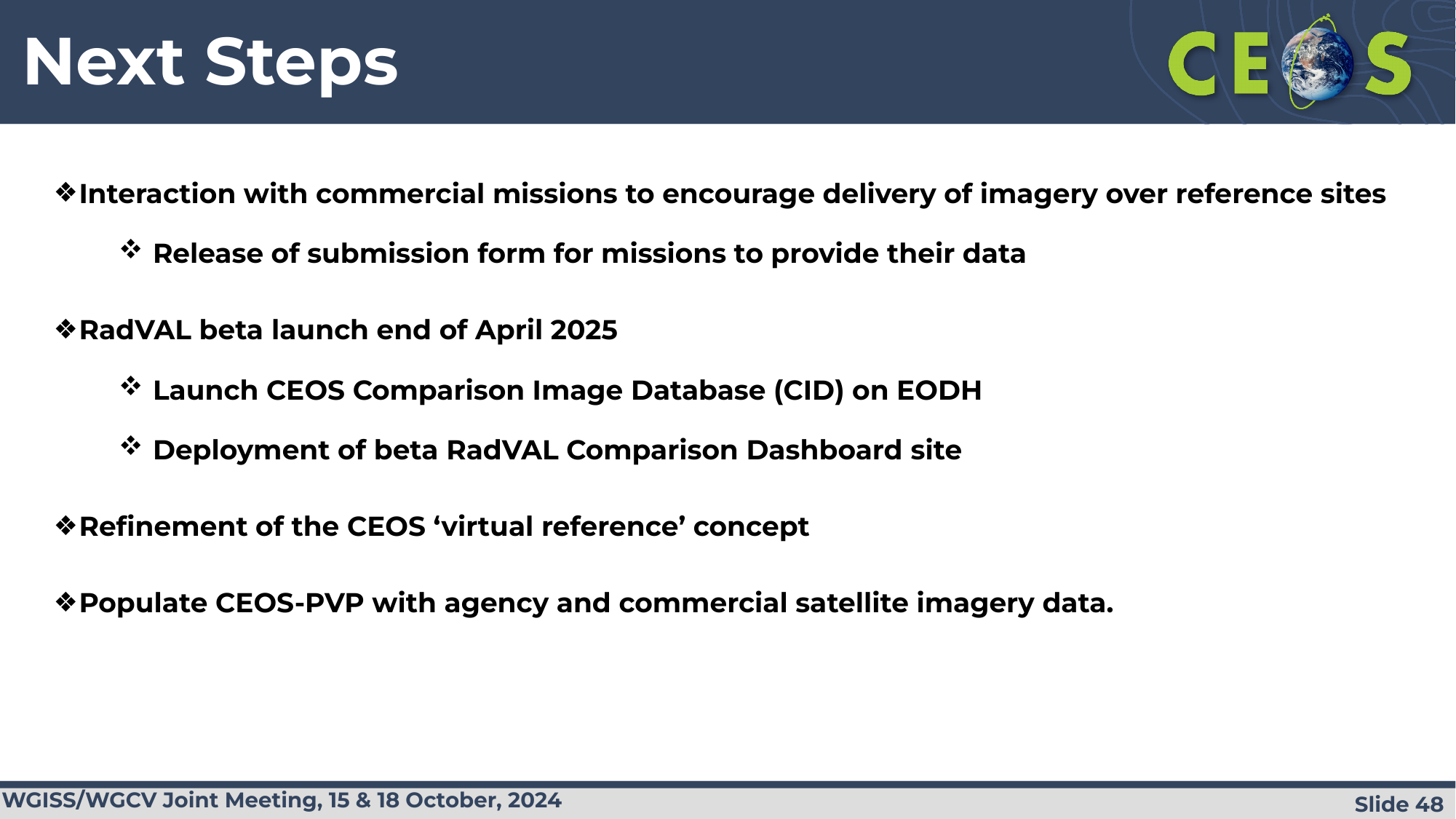

Next Steps

Interaction with commercial missions to encourage delivery of imagery over reference sites
Release of submission form for missions to provide their data
RadVAL beta launch end of April 2025
Launch CEOS Comparison Image Database (CID) on EODH
Deployment of beta RadVAL Comparison Dashboard site
Refinement of the CEOS ‘virtual reference’ concept
Populate CEOS-PVP with agency and commercial satellite imagery data.